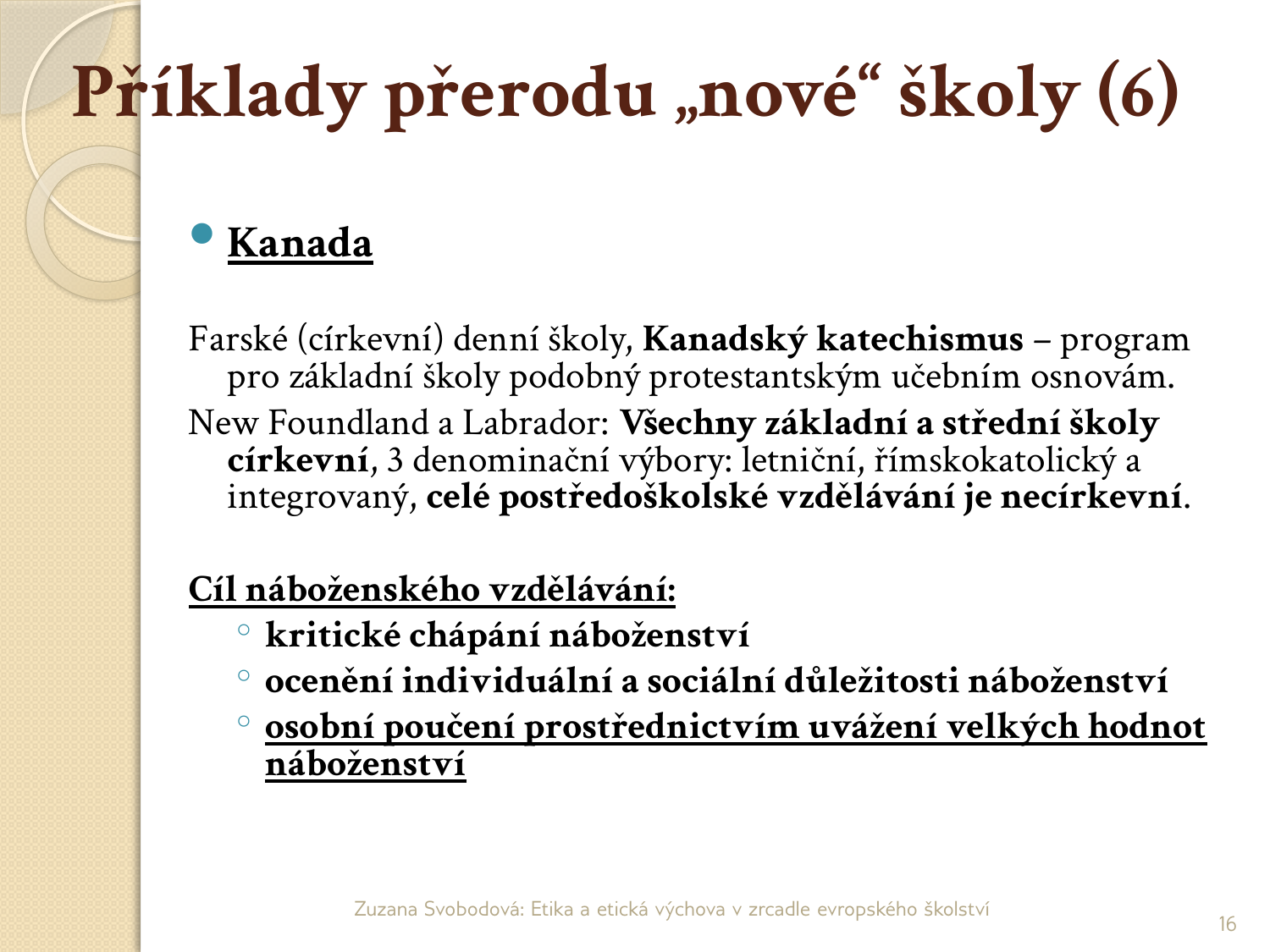

# Příklady přerodu „nové“ školy (6)
Kanada

Farské (církevní) denní školy, Kanadský katechismus – program pro základní školy podobný protestantským učebním osnovám.
New Foundland a Labrador: Všechny základní a střední školy církevní, 3 denominační výbory: letniční, římskokatolický a integrovaný, celé postředoškolské vzdělávání je necírkevní.

Cíl náboženského vzdělávání:
kritické chápání náboženství
ocenění individuální a sociální důležitosti náboženství
osobní poučení prostřednictvím uvážení velkých hodnot náboženství

16
Zuzana Svobodová: Etika a etická výchova v zrcadle evropského školství